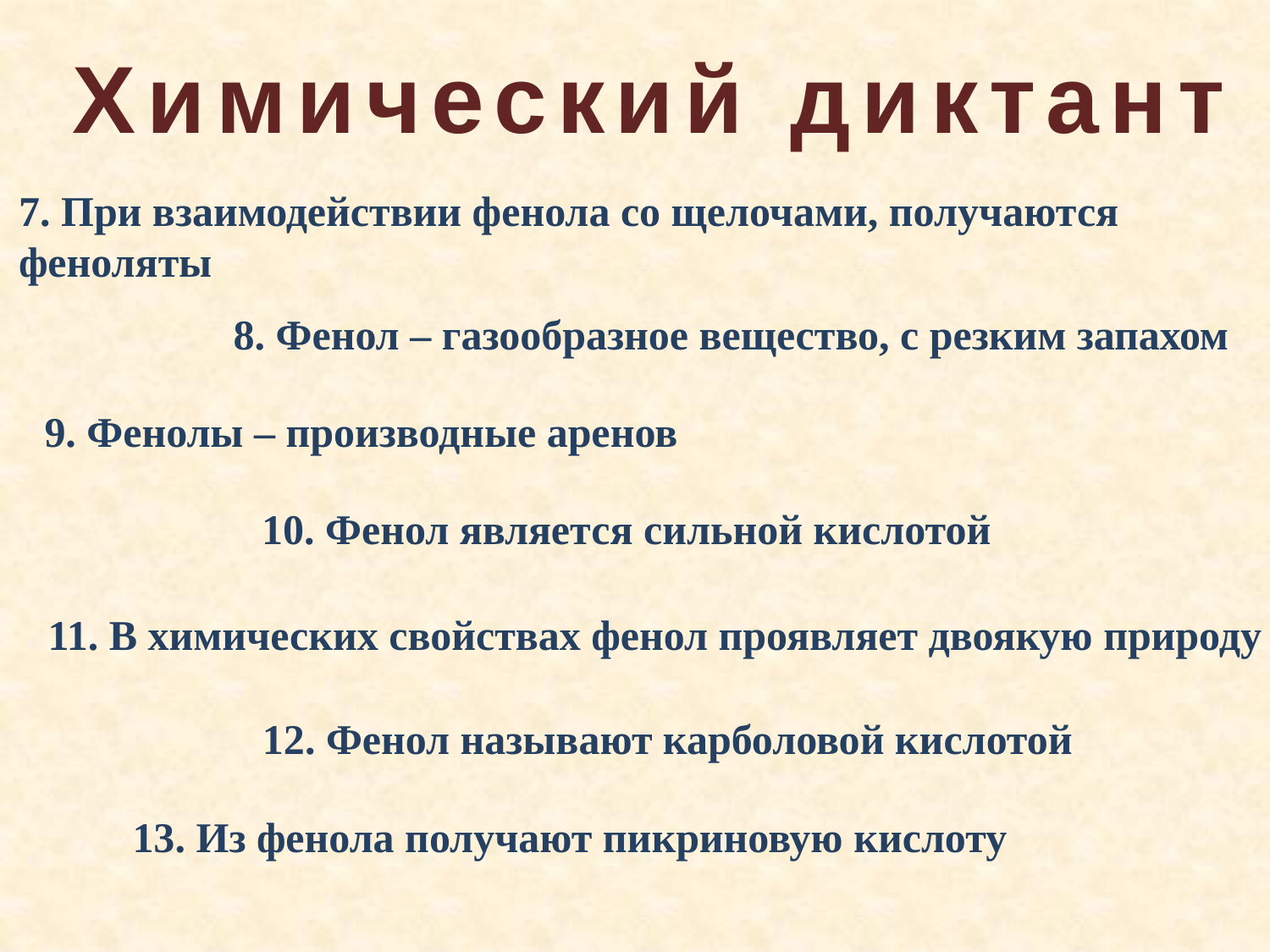

Химический диктант
7. При взаимодействии фенола со щелочами, получаются   феноляты
8. Фенол – газообразное вещество, с резким запахом
9. Фенолы – производные аренов
10. Фенол является сильной кислотой
11. В химических свойствах фенол проявляет двоякую природу
12. Фенол называют карболовой кислотой
13. Из фенола получают пикриновую кислоту